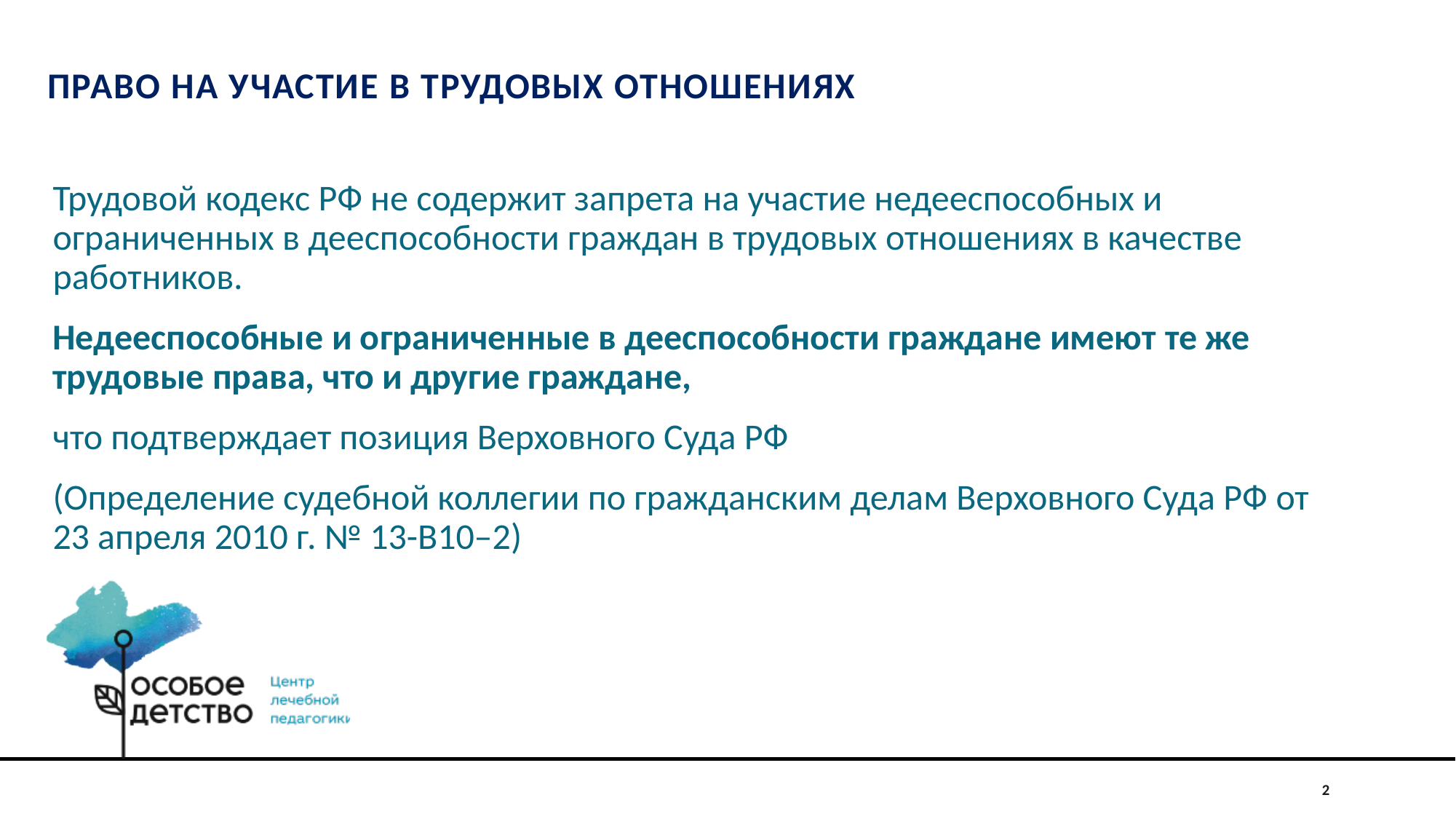

# Право на участие в трудовых отношениях
Трудовой кодекс РФ не содержит запрета на участие недееспособных и ограниченных в дееспособности граждан в трудовых отношениях в качестве работников.
Недееспособные и ограниченные в дееспособности граждане имеют те же трудовые права, что и другие граждане,
что подтверждает позиция Верховного Суда РФ
(Определение судебной коллегии по гражданским делам Верховного Суда РФ от 23 апреля 2010 г. № 13-В10–2)

2